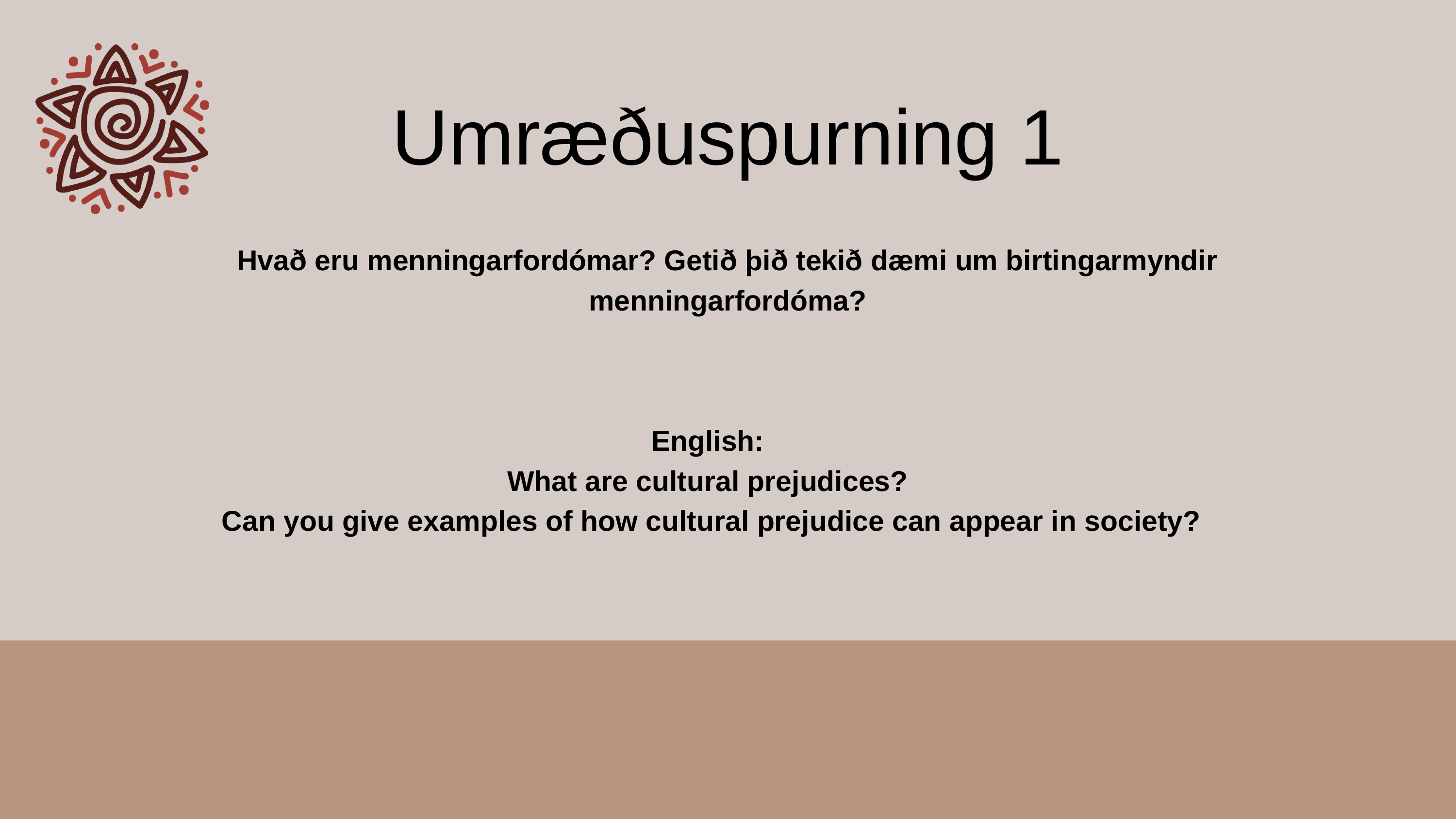

Umræðuspurning 1
Hvað eru menningarfordómar? Getið þið tekið dæmi um birtingarmyndir menningarfordóma?

English:
What are cultural prejudices?
Can you give examples of how cultural prejudice can appear in society?